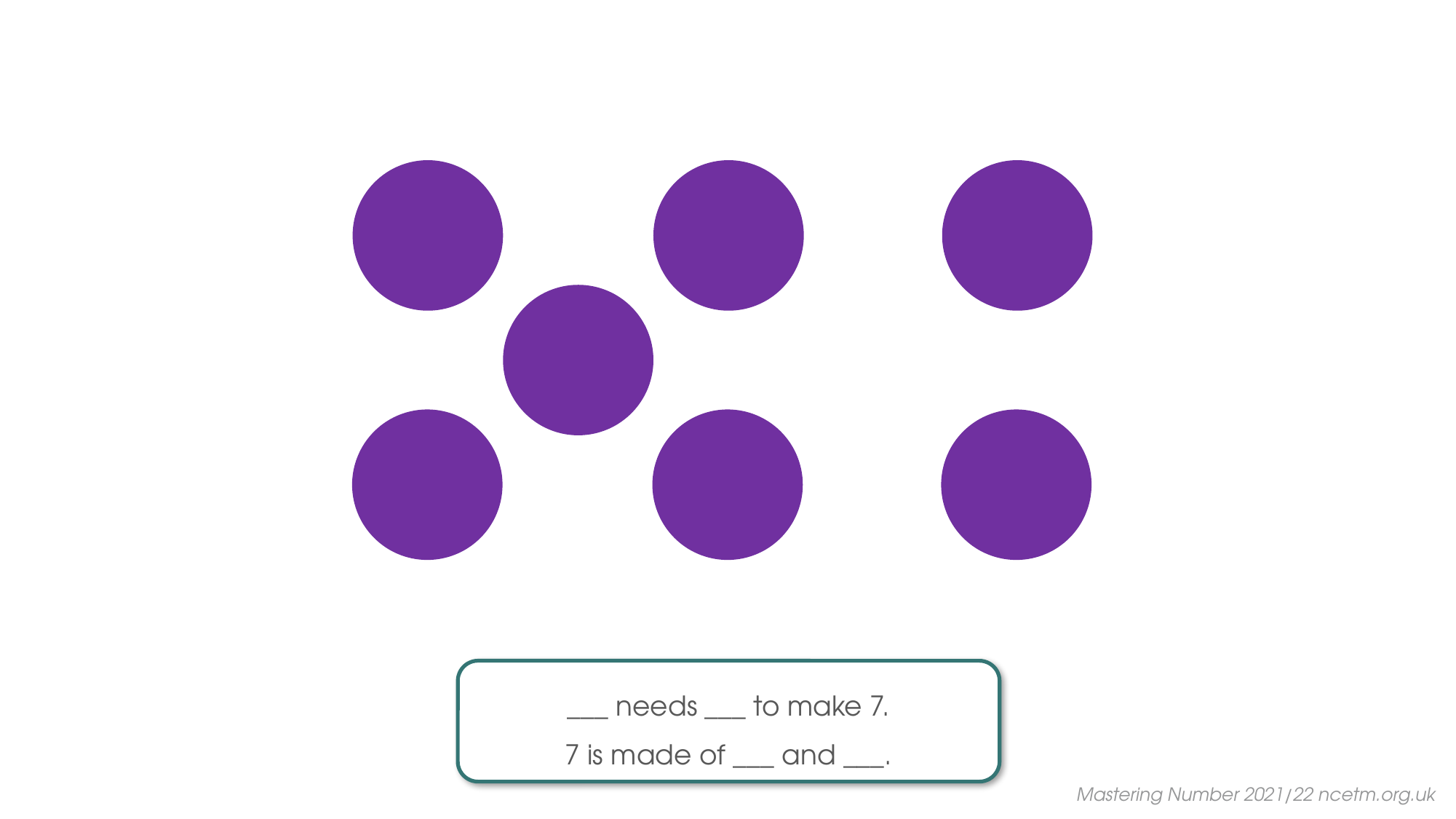

___ needs ___ to make 7.
7 is made of ___ and ___.
Mastering Number 2021/22 ncetm.org.uk